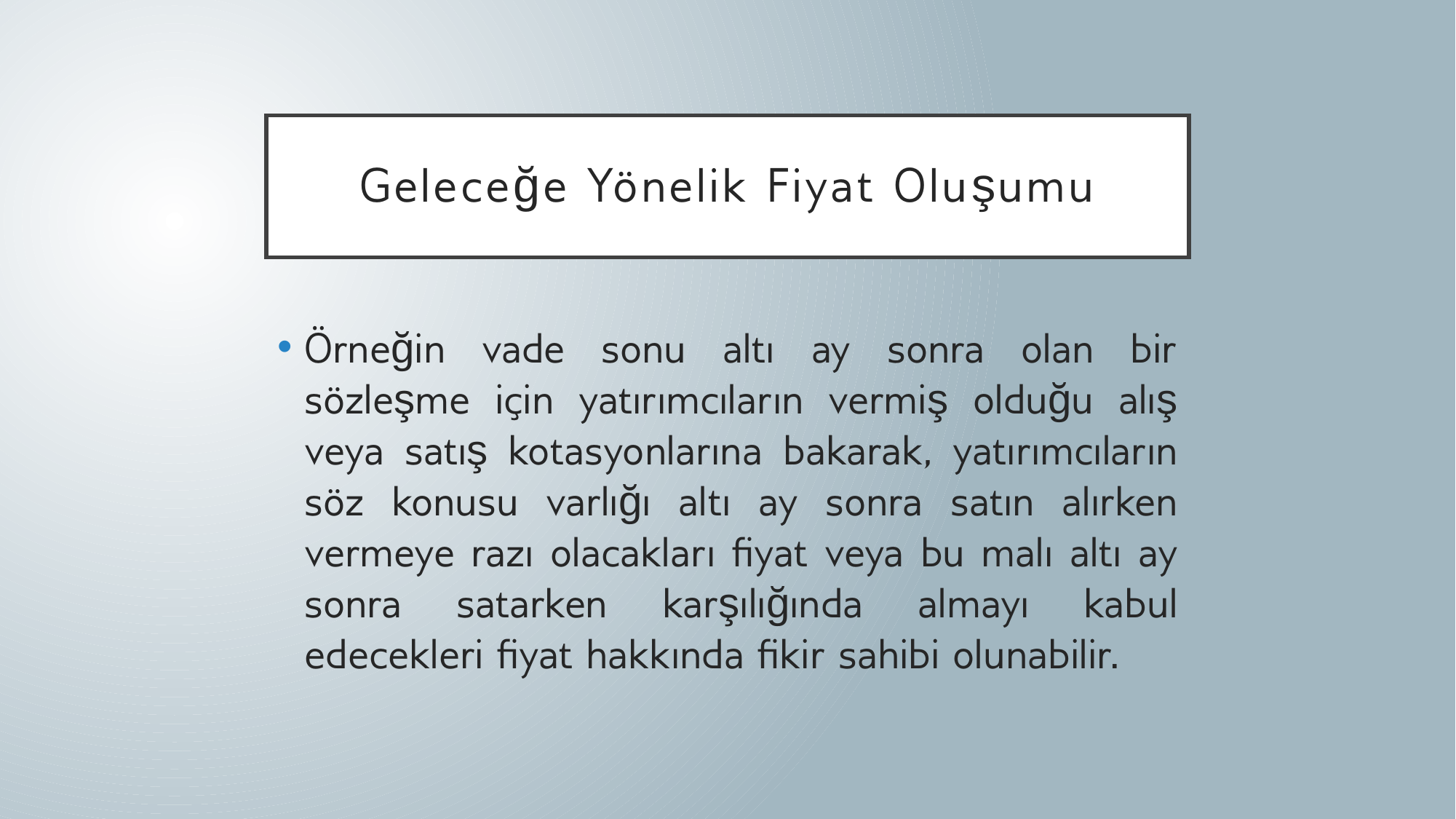

# Geleceğe Yönelik Fiyat Oluşumu
Örneğin vade sonu altı ay sonra olan bir sözleşme için yatırımcıların vermiş olduğu alış veya satış kotasyonlarına bakarak, yatırımcıların söz konusu varlığı altı ay sonra satın alırken vermeye razı olacakları fiyat veya bu malı altı ay sonra satarken karşılığında almayı kabul edecekleri fiyat hakkında fikir sahibi olunabilir.